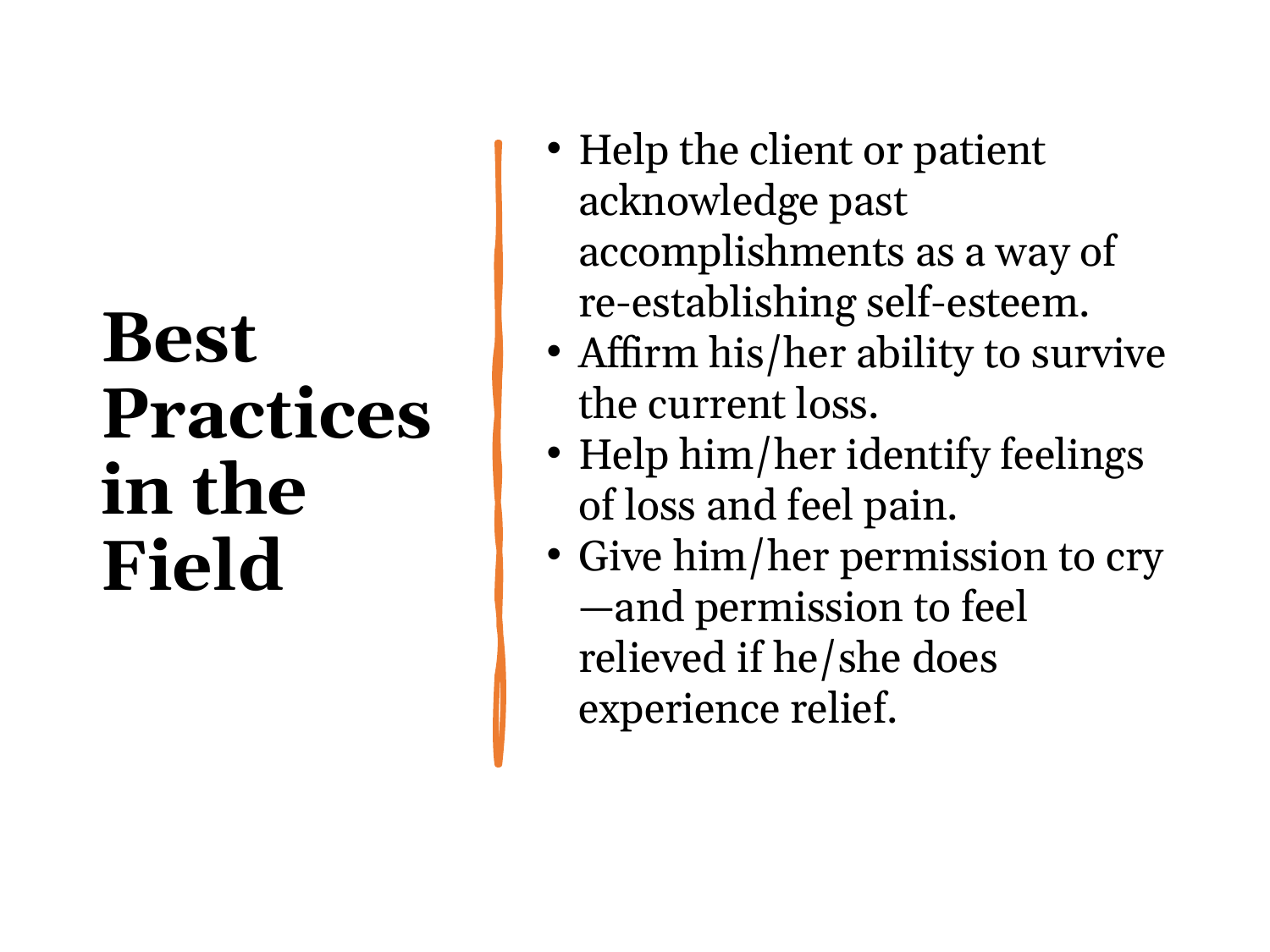

# Best Practices in the Field
Help the client or patient acknowledge past accomplishments as a way of re-establishing self-esteem.
Affirm his/her ability to survive the current loss.
Help him/her identify feelings of loss and feel pain.
Give him/her permission to cry—and permission to feel relieved if he/she does experience relief.